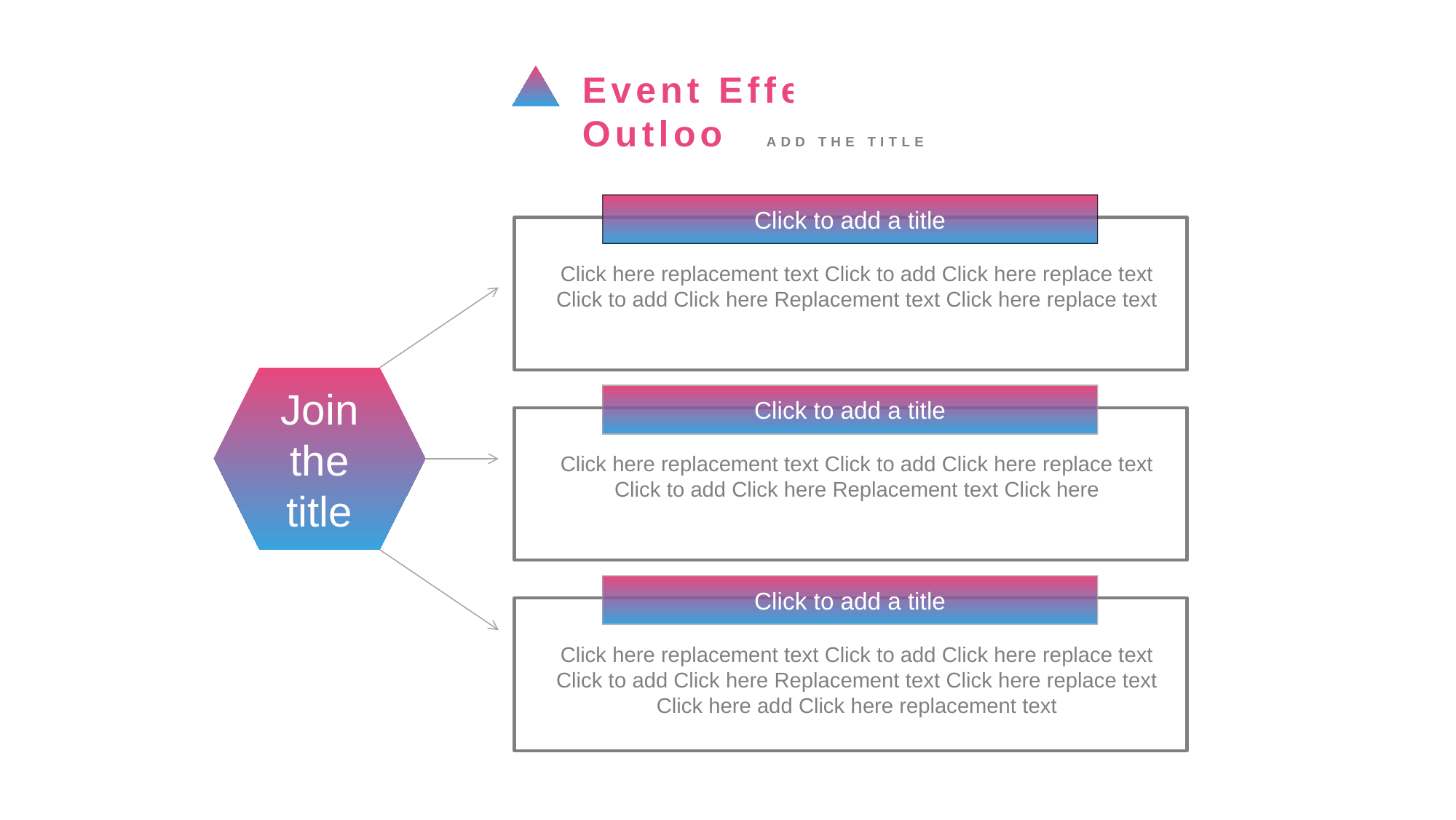

Event Effect Outlook ADD THE TITLE

Click to add a title

Click here replacement text Click to add Click here replace text Click to add Click here Replacement text Click here replace text
Join the title
Click to add a title

Click here replacement text Click to add Click here replace text Click to add Click here Replacement text Click here
Click to add a title

Click here replacement text Click to add Click here replace text Click to add Click here Replacement text Click here replace text Click here add Click here replacement text